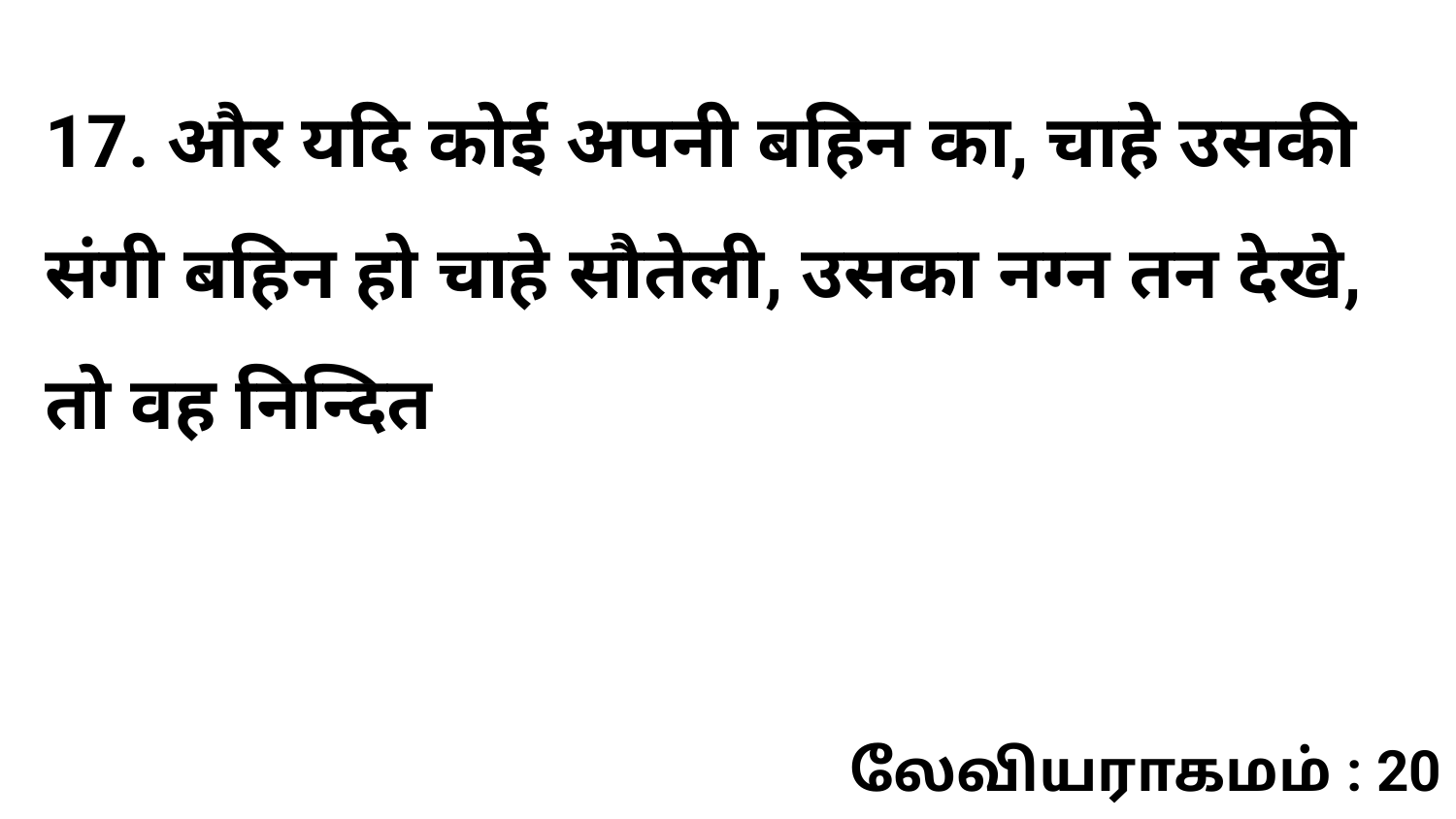

17. और यदि कोई अपनी बहिन का, चाहे उसकी संगी बहिन हो चाहे सौतेली, उसका नग्न तन देखे, तो वह निन्दित
லேவியராகமம் : 20